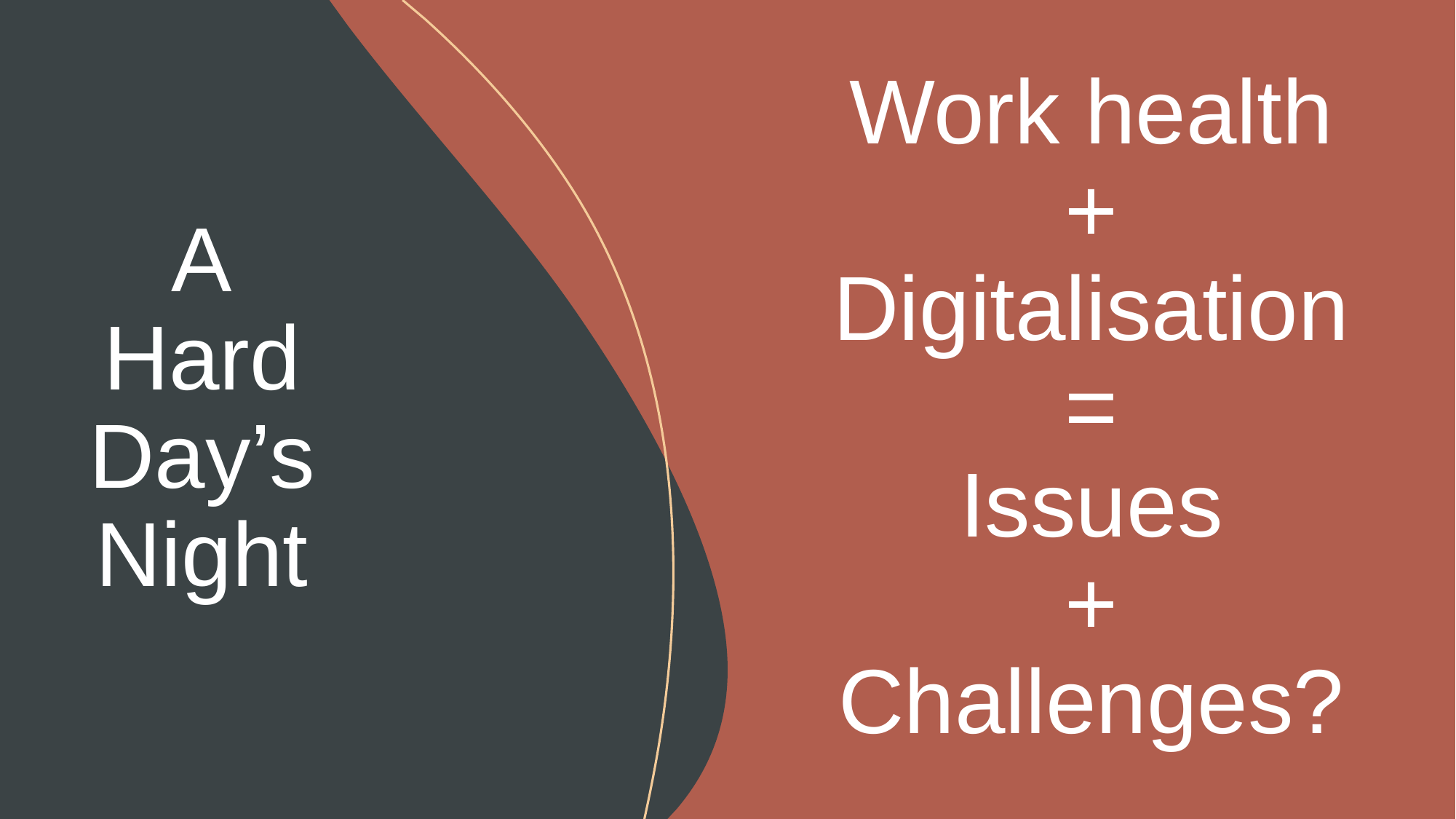

A
Hard
Day’s
Night
# Work health + Digitalisation = Issues + Challenges?